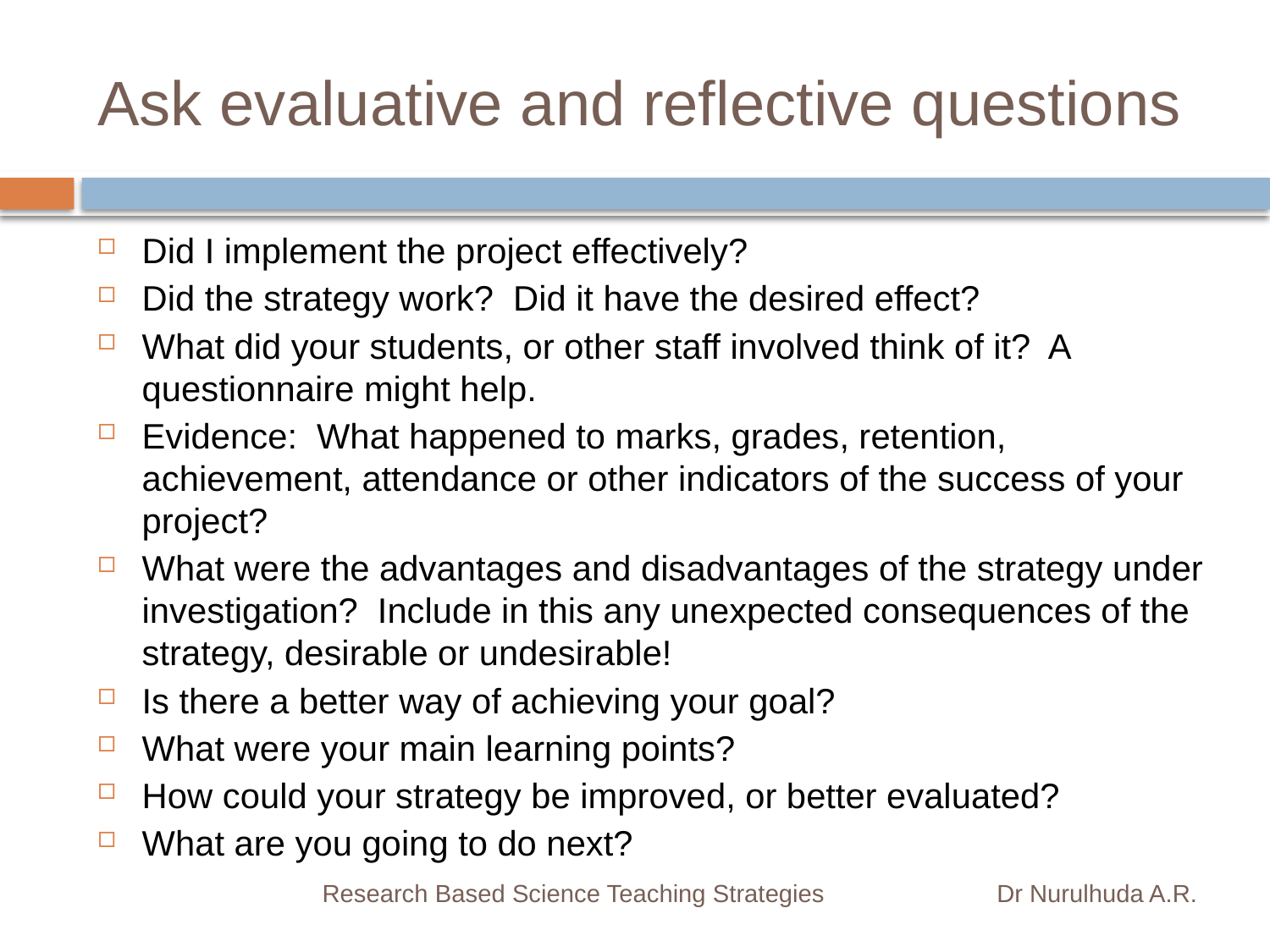

# Ask evaluative and reflective questions
Did I implement the project effectively?
Did the strategy work?  Did it have the desired effect?
What did your students, or other staff involved think of it?  A questionnaire might help.
Evidence:  What happened to marks, grades, retention, achievement, attendance or other indicators of the success of your project?
What were the advantages and disadvantages of the strategy under investigation?  Include in this any unexpected consequences of the strategy, desirable or undesirable!
Is there a better way of achieving your goal?
What were your main learning points?
How could your strategy be improved, or better evaluated?
What are you going to do next?
Research Based Science Teaching Strategies
Dr Nurulhuda A.R.